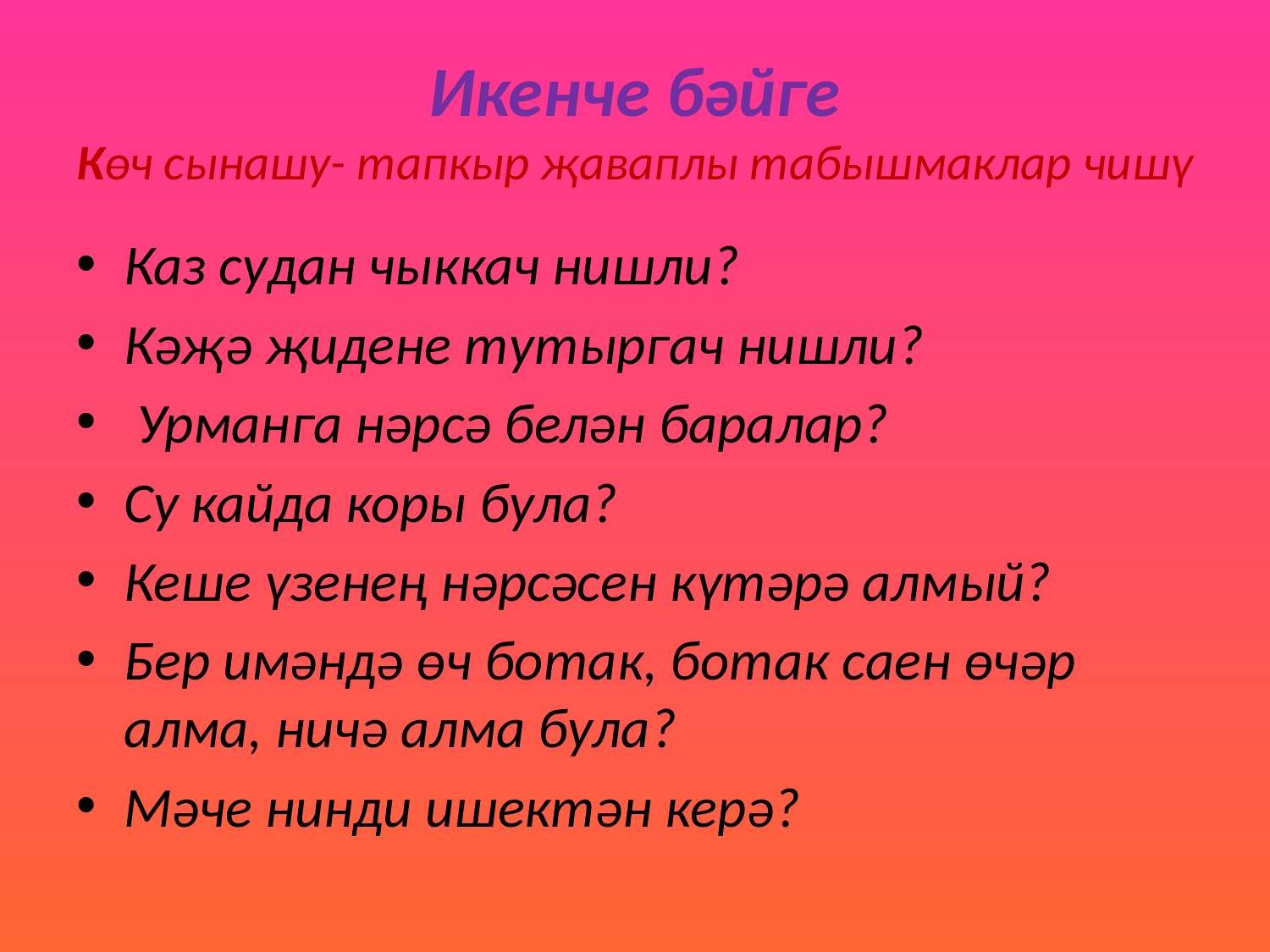

# Икенче бәйге Көч сынашу- тапкыр җаваплы табышмаклар чишү
Каз судан чыккач нишли?
Кәҗә җидене тутыргач нишли?
 Урманга нәрсә белән баралар?
Су кайда коры була?
Кеше үзенең нәрсәсен күтәрә алмый?
Бер имәндә өч ботак, ботак саен өчәр алма, ничә алма була?
Мәче нинди ишектән керә?